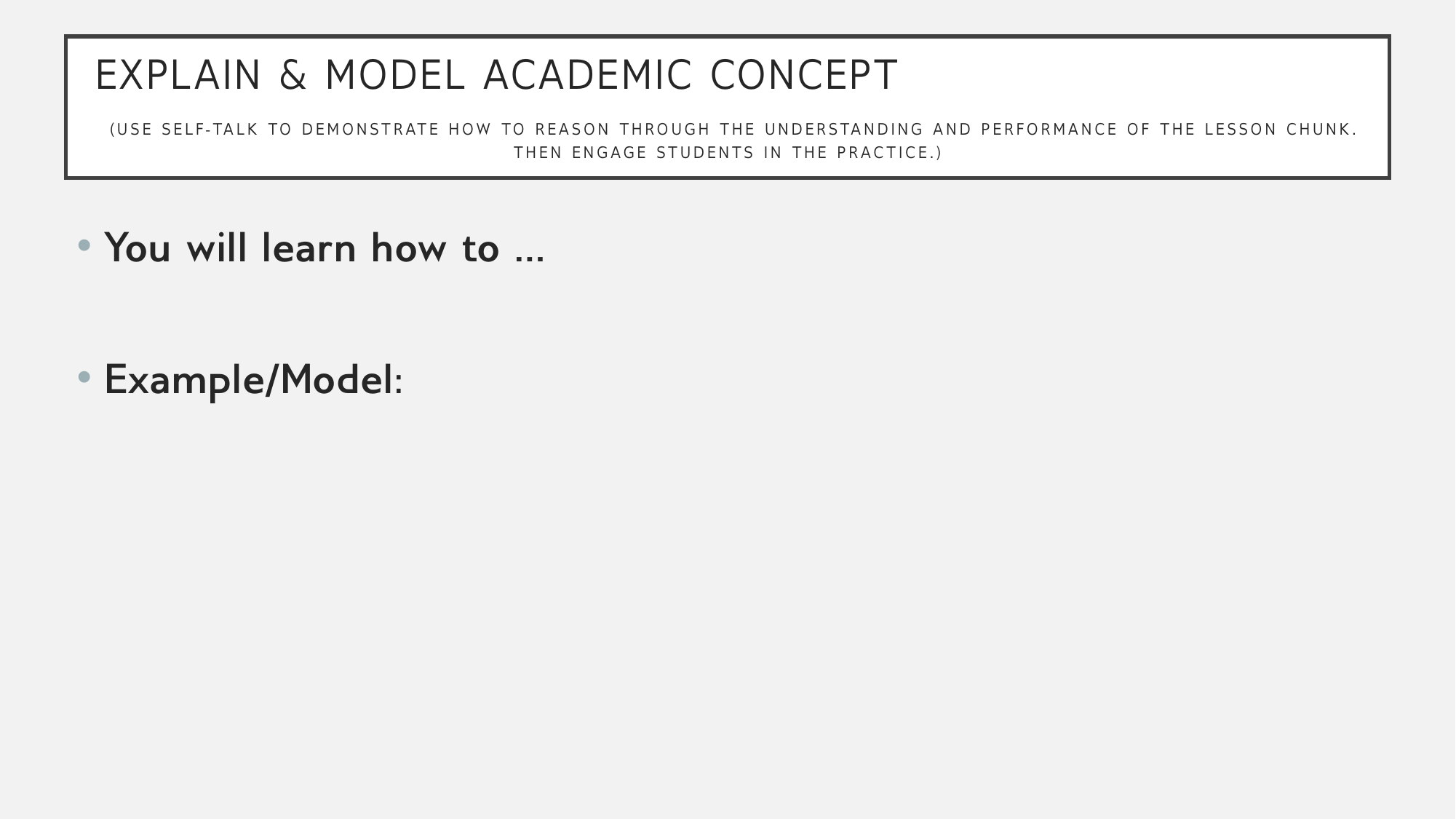

# Explain & Model Academic Concept                               (Use self-talk to demonstrate how to reason through the understanding and performance of the lesson chunk. Then engage students in the practice.)
You will learn how to …

Example/Model: